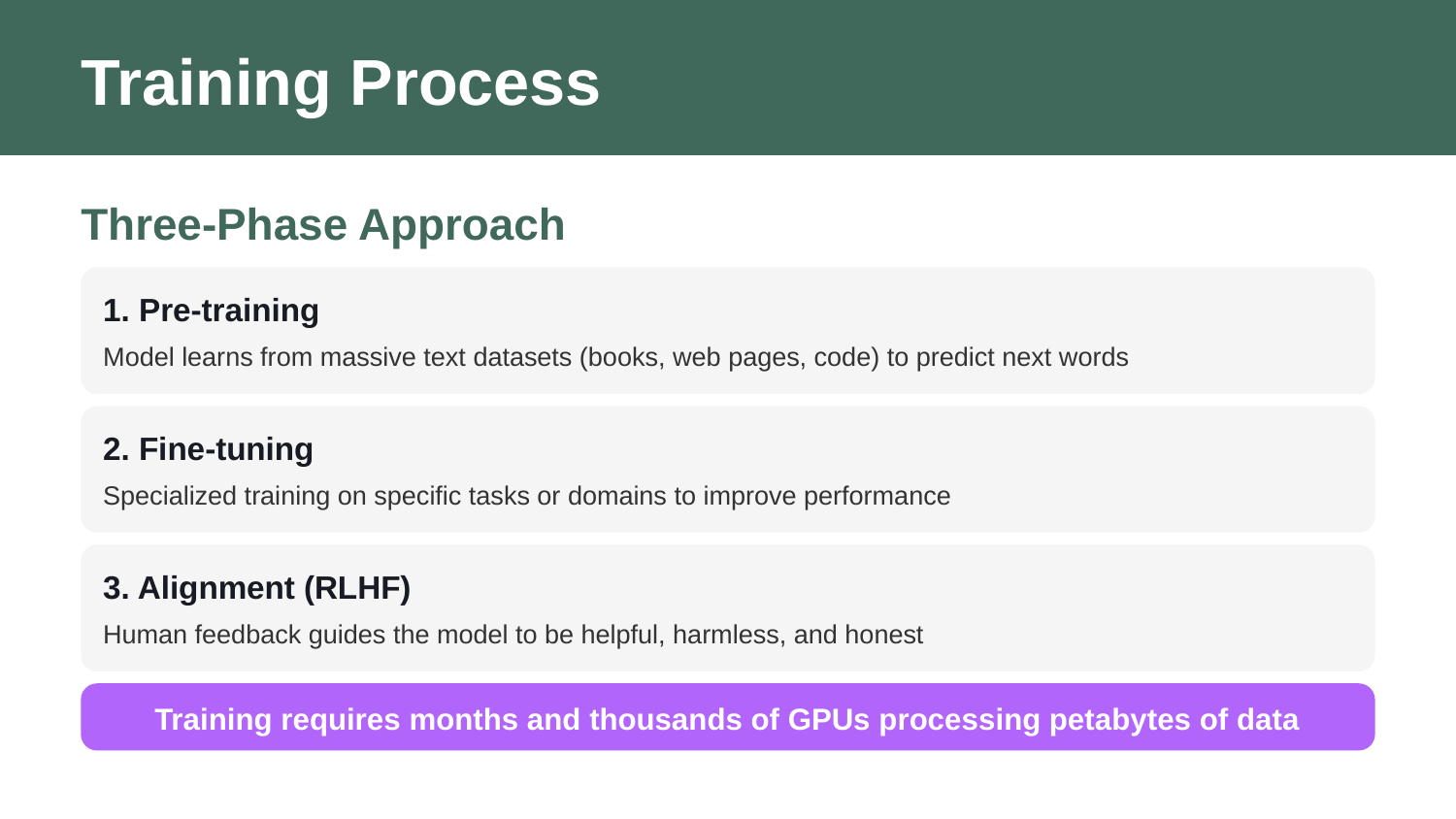

Training Process
Three-Phase Approach

1. Pre-training
Model learns from massive text datasets (books, web pages, code) to predict next words

2. Fine-tuning
Specialized training on specific tasks or domains to improve performance

3. Alignment (RLHF)
Human feedback guides the model to be helpful, harmless, and honest

Training requires months and thousands of GPUs processing petabytes of data